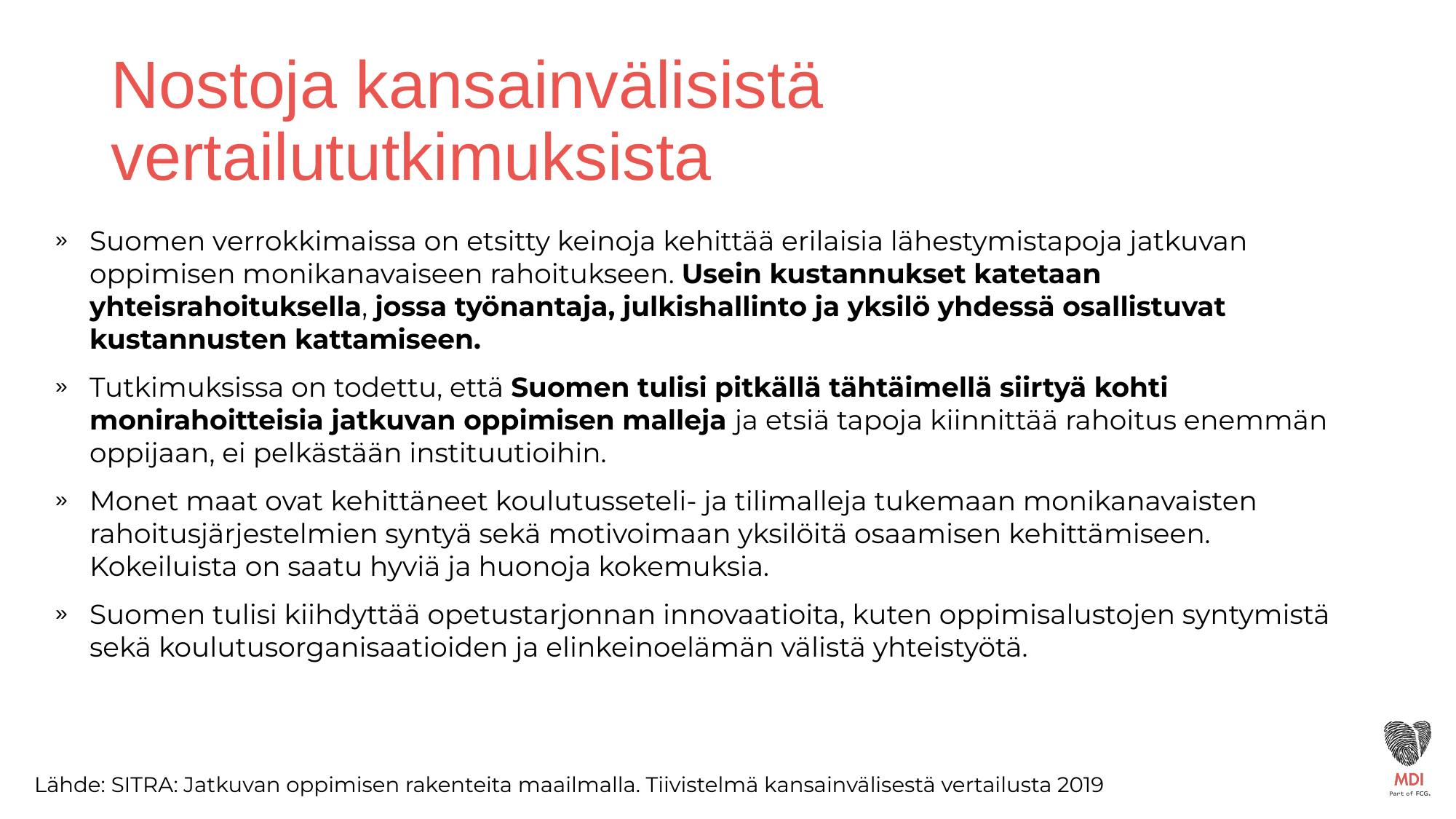

# Nostoja kansainvälisistä vertailututkimuksista
Suomen verrokkimaissa on etsitty keinoja kehittää erilaisia lähestymistapoja jatkuvan oppimisen monikanavaiseen rahoitukseen. Usein kustannukset katetaan yhteisrahoituksella, jossa työnantaja, julkishallinto ja yksilö yhdessä osallistuvat kustannusten kattamiseen.
Tutkimuksissa on todettu, että Suomen tulisi pitkällä tähtäimellä siirtyä kohti monirahoitteisia jatkuvan oppimisen malleja ja etsiä tapoja kiinnittää rahoitus enemmän oppijaan, ei pelkästään instituutioihin.
Monet maat ovat kehittäneet koulutusseteli- ja tilimalleja tukemaan monikanavaisten rahoitusjärjestelmien syntyä sekä motivoimaan yksilöitä osaamisen kehittämiseen. Kokeiluista on saatu hyviä ja huonoja kokemuksia.
Suomen tulisi kiihdyttää opetustarjonnan innovaatioita, kuten oppimisalustojen syntymistä sekä koulutusorganisaatioiden ja elinkeinoelämän välistä yhteistyötä.
Lähde: SITRA: Jatkuvan oppimisen rakenteita maailmalla. Tiivistelmä kansainvälisestä vertailusta 2019